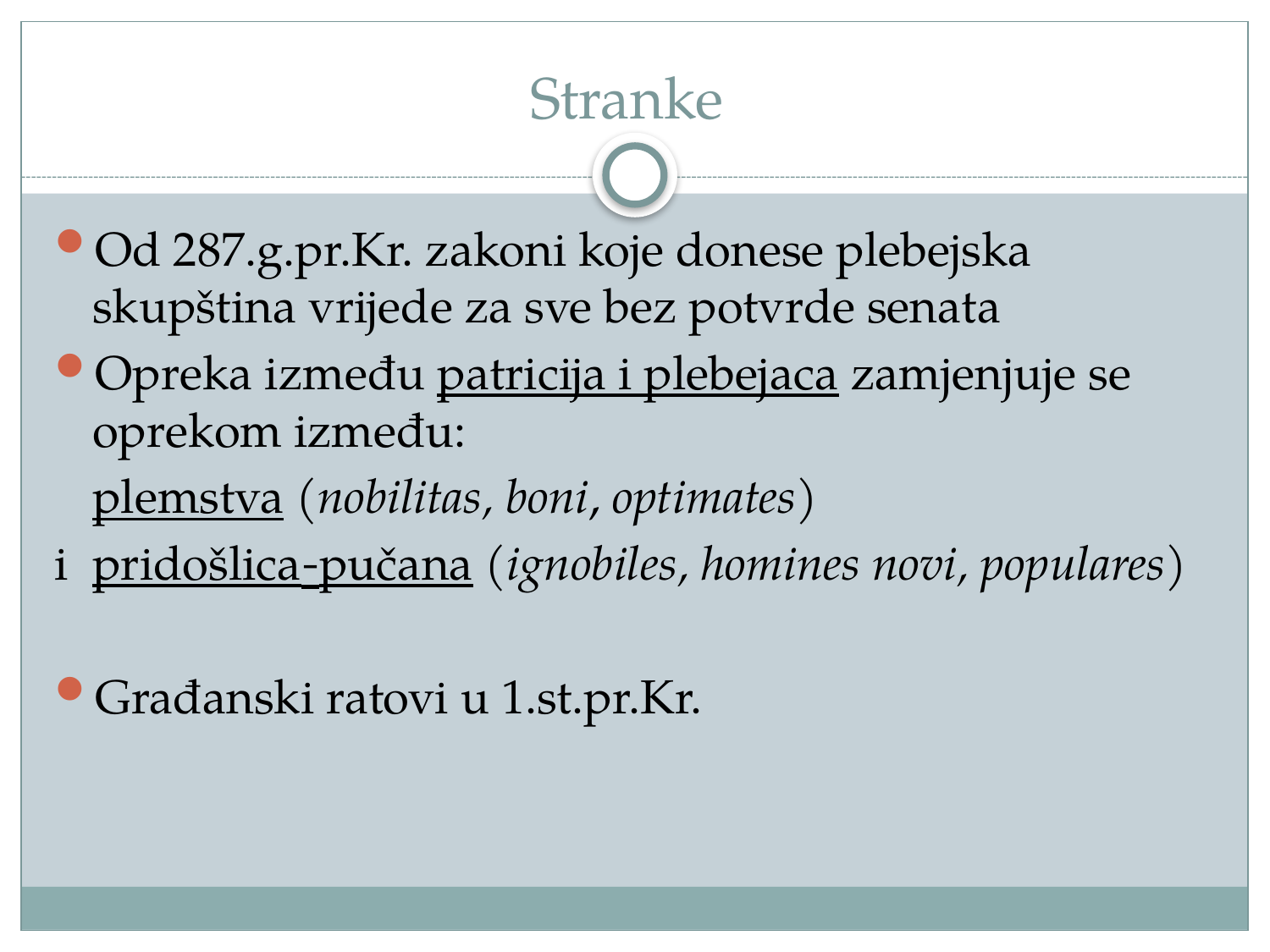

# Stranke
Od 287.g.pr.Kr. zakoni koje donese plebejska skupština vrijede za sve bez potvrde senata
Opreka između patricija i plebejaca zamjenjuje se oprekom između:
	plemstva (nobilitas, boni, optimates)
i 	pridošlica-pučana (ignobiles, homines novi, populares)

Građanski ratovi u 1.st.pr.Kr.